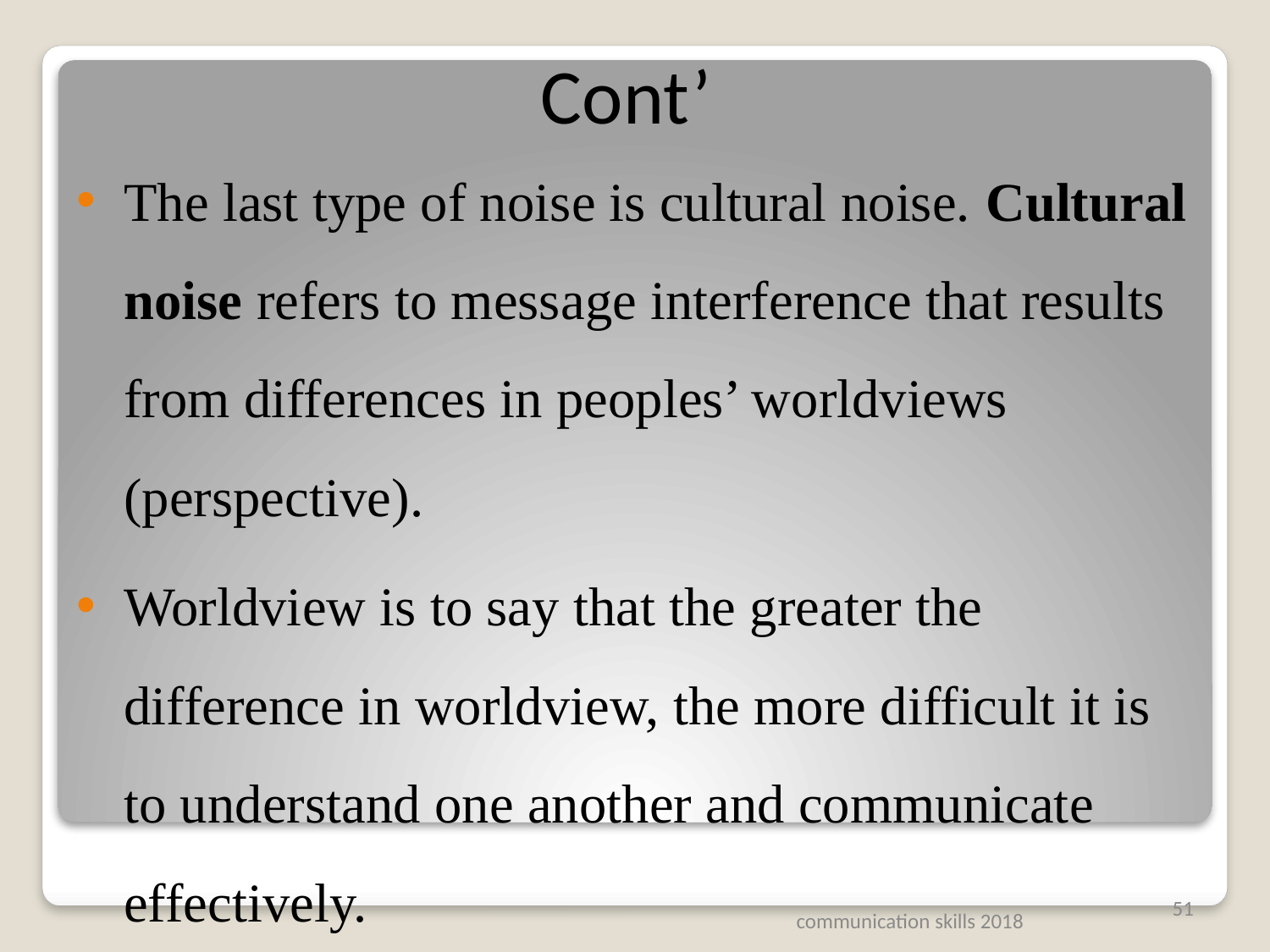

# Cont’
The last type of noise is cultural noise. Cultural noise refers to message interference that results from differences in peoples’ worldviews (perspective).
Worldview is to say that the greater the difference in worldview, the more difficult it is to understand one another and communicate effectively.
51
communication skills 2018